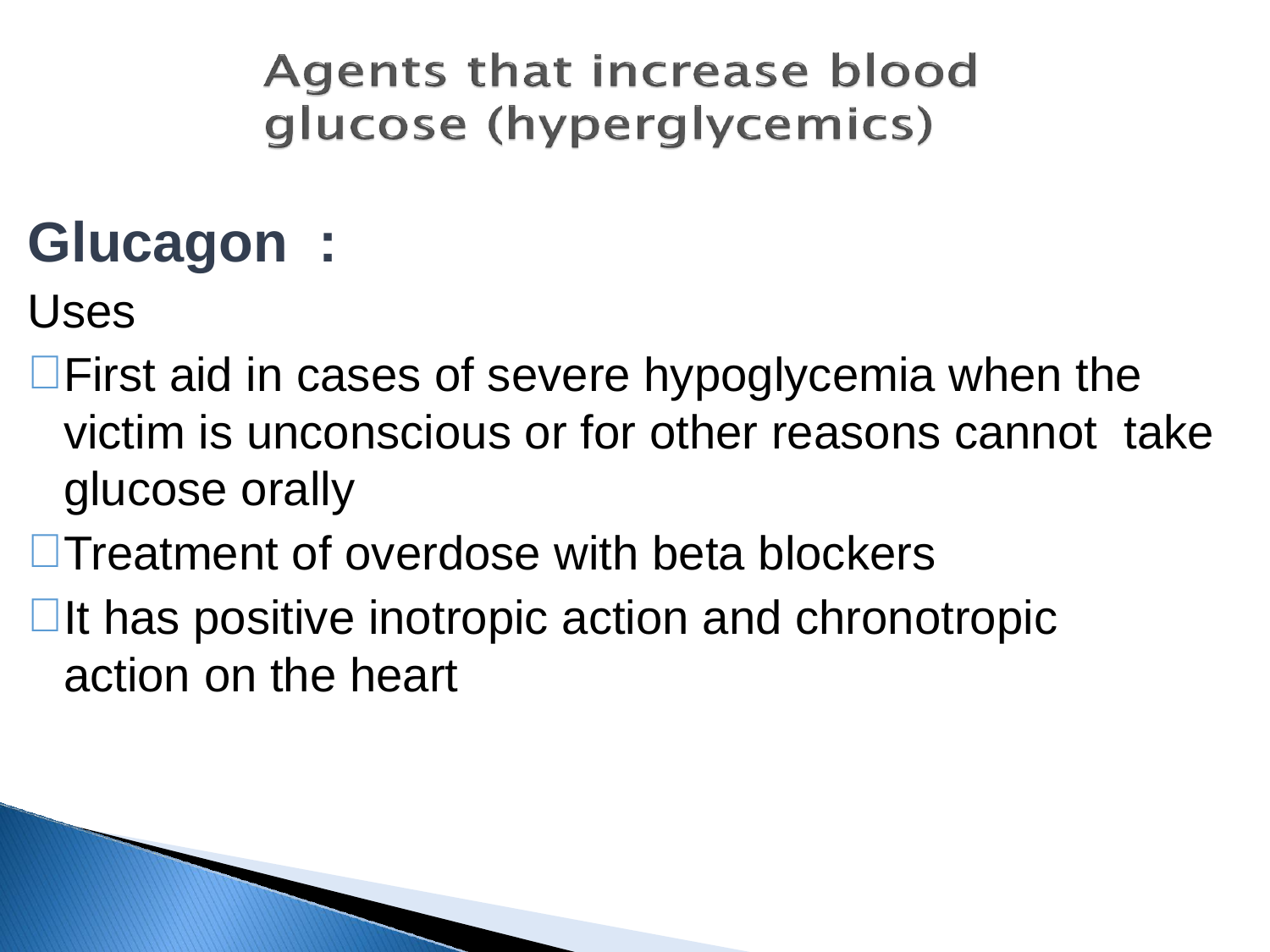

# Glucagon  :
Uses
First aid in cases of severe hypoglycemia when the  victim is unconscious or for other reasons cannot  take glucose orally
Treatment of overdose with beta blockers
It has positive inotropic action and chronotropic  action on the heart